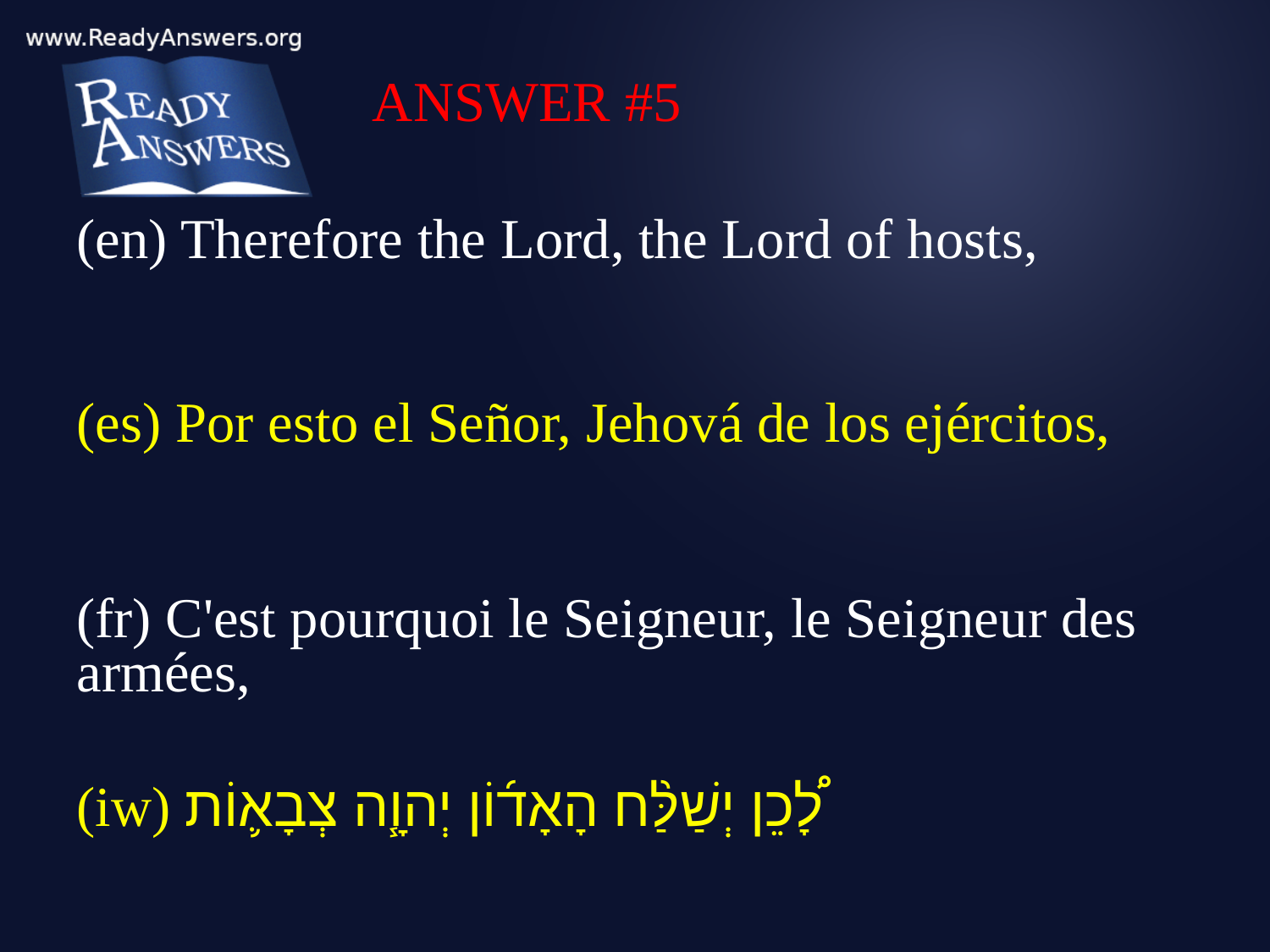

ANSWER #5
(en) Therefore the Lord, the Lord of hosts,
(es) Por esto el Señor, Jehová de los ejércitos,
(fr) C'est pourquoi le Seigneur, le Seigneur des armées,
(iw) לָ֠כֵן יְשַׁלַּ֨ח הָאָד֜וֹן יְהוָ֧ה צְבָא֛וֹת